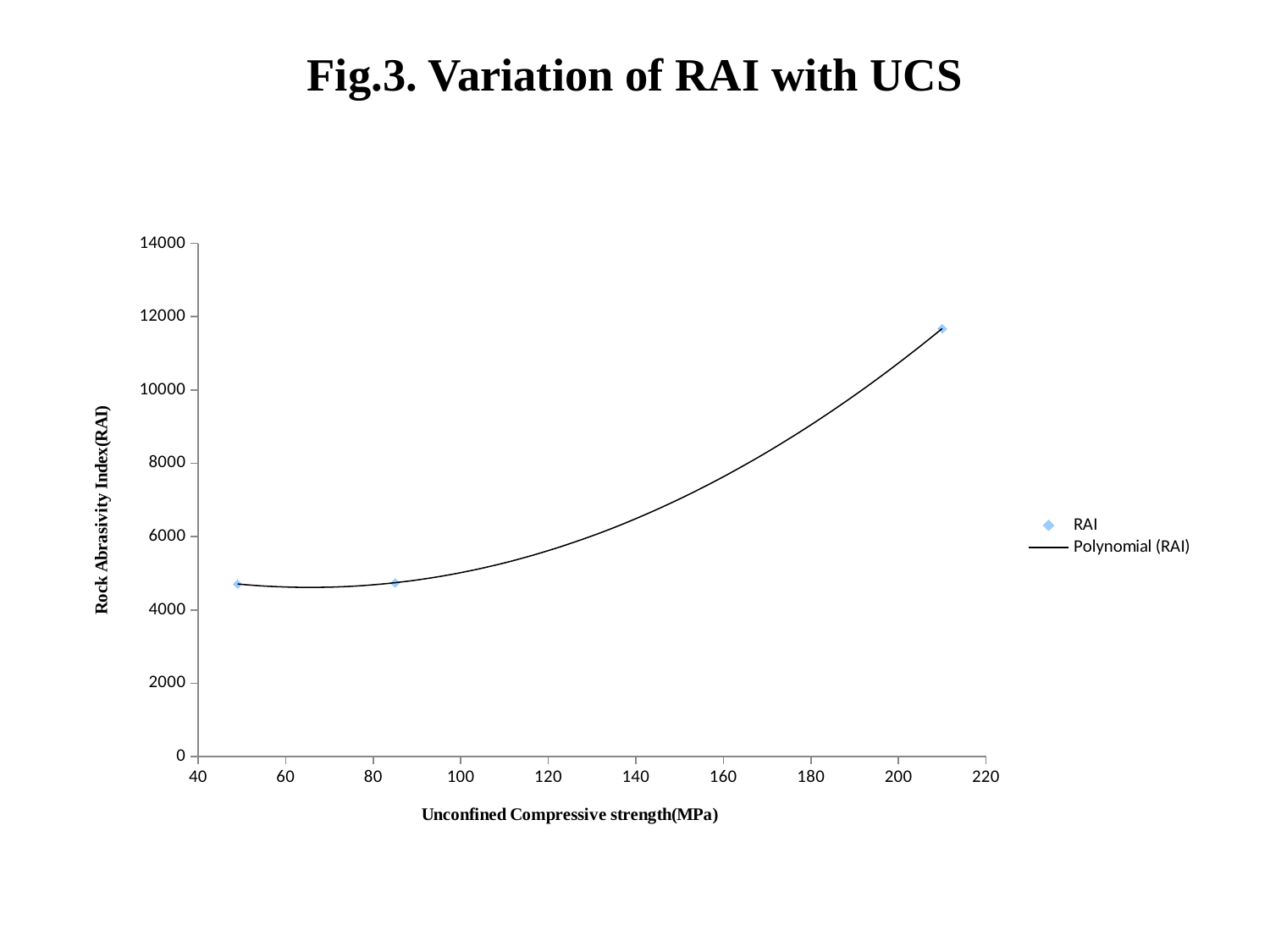

# Fig.3. Variation of RAI with UCS

### Chart

| Category | RAI |
|---|---|